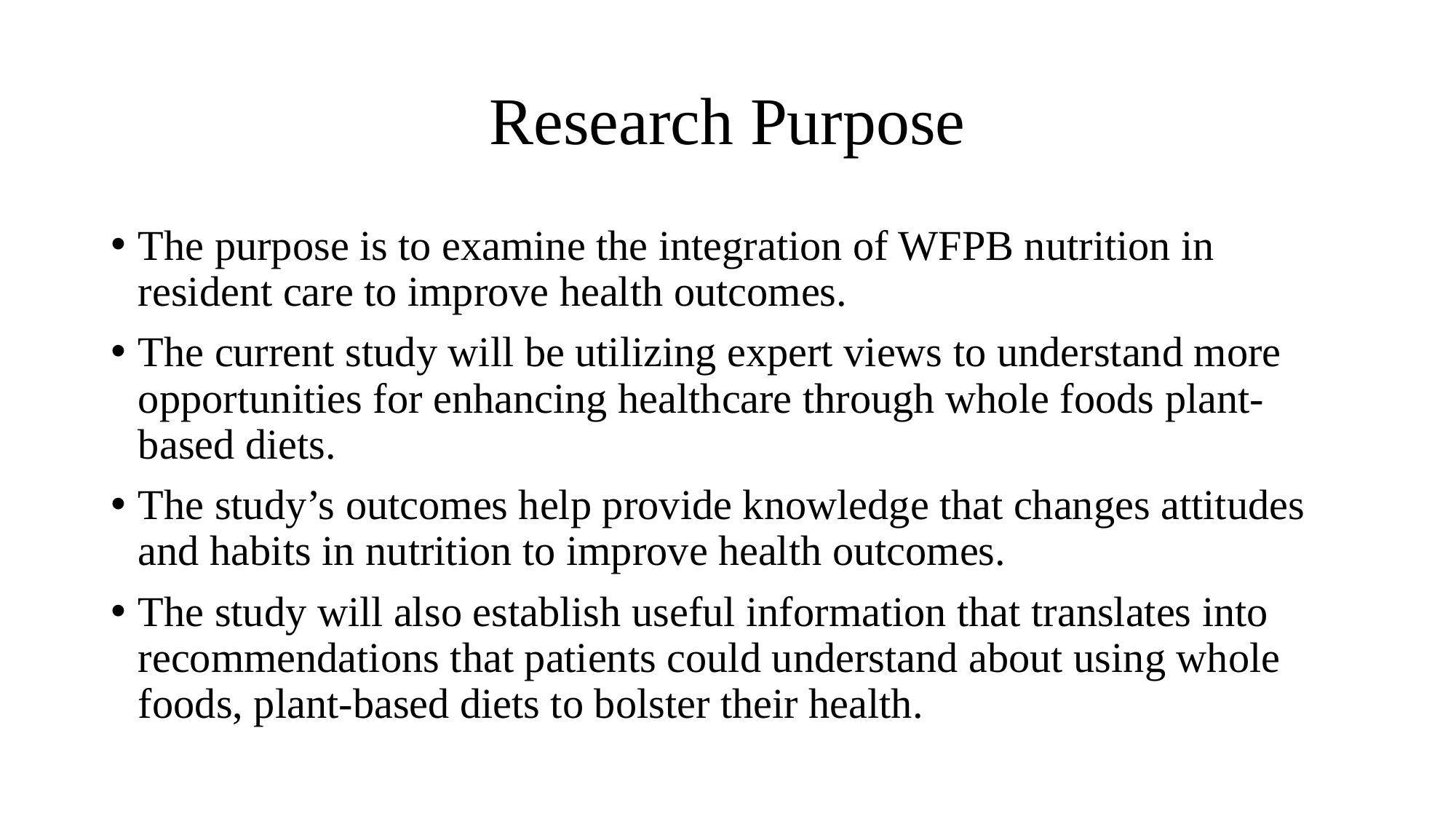

# Research Purpose
The purpose is to examine the integration of WFPB nutrition in resident care to improve health outcomes.
The current study will be utilizing expert views to understand more opportunities for enhancing healthcare through whole foods plant-based diets.
The study’s outcomes help provide knowledge that changes attitudes and habits in nutrition to improve health outcomes.
The study will also establish useful information that translates into recommendations that patients could understand about using whole foods, plant-based diets to bolster their health.